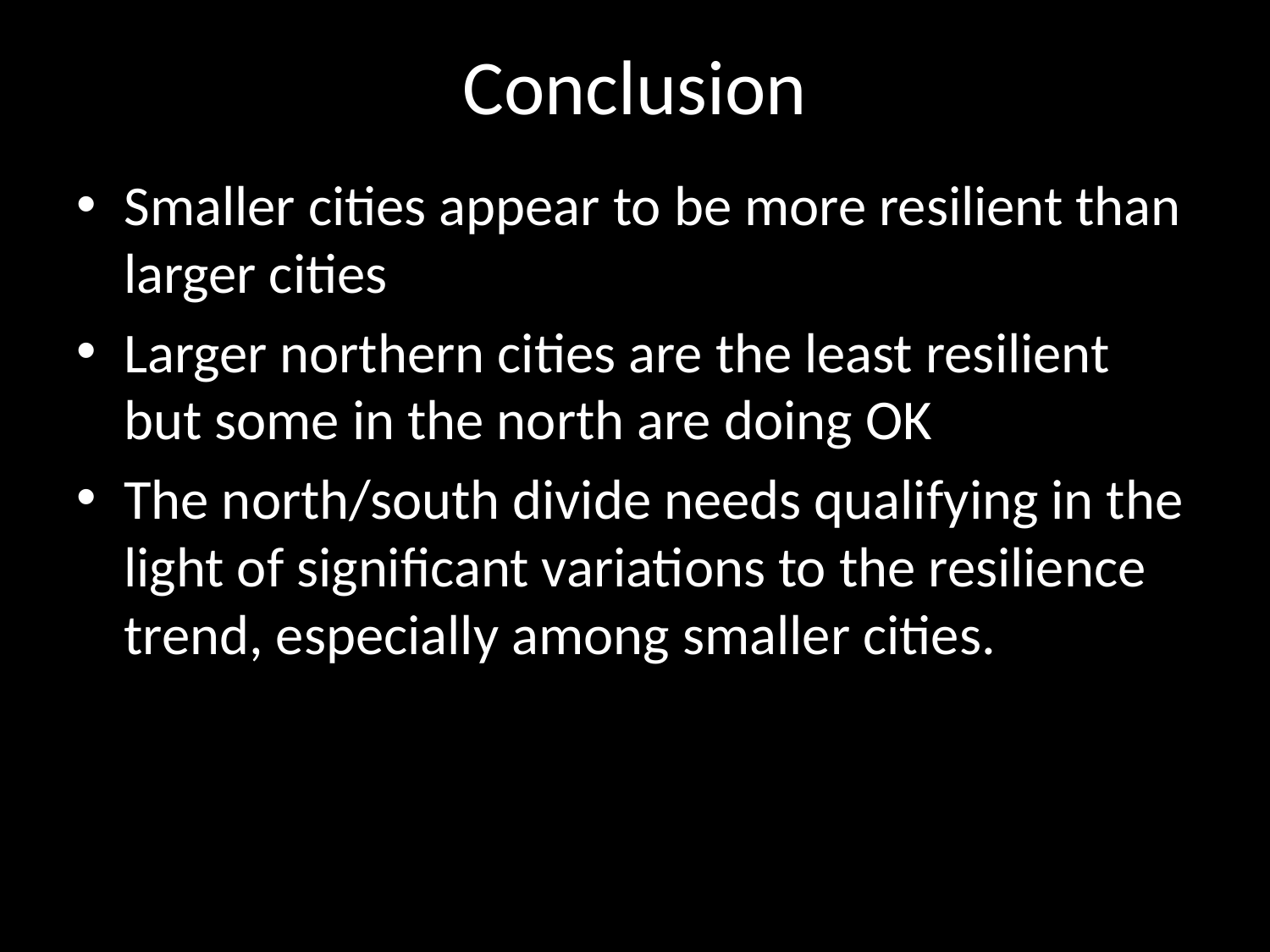

# Conclusion
Smaller cities appear to be more resilient than larger cities
Larger northern cities are the least resilient but some in the north are doing OK
The north/south divide needs qualifying in the light of significant variations to the resilience trend, especially among smaller cities.